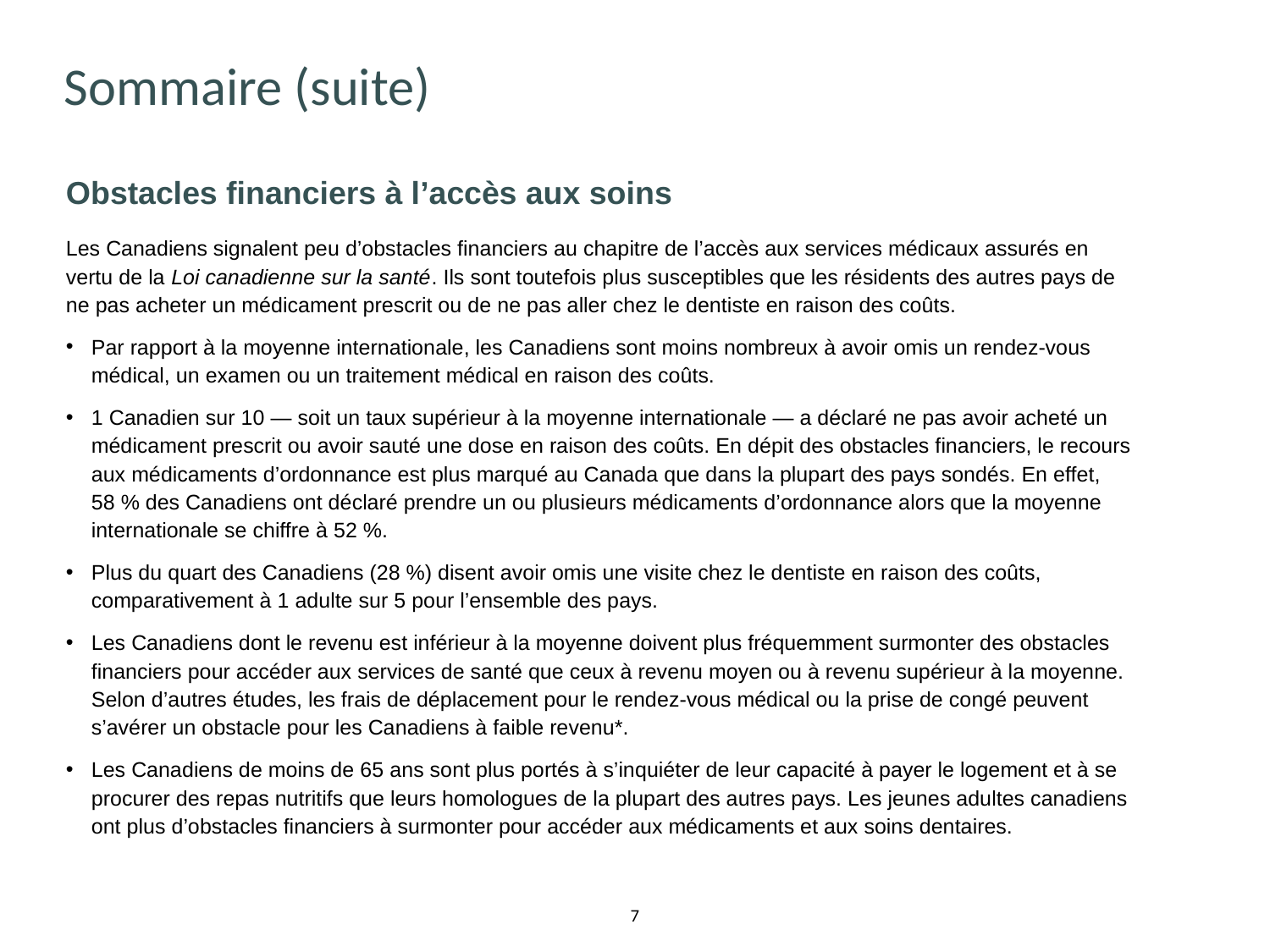

# Sommaire (suite)
Obstacles financiers à l’accès aux soins
Les Canadiens signalent peu d’obstacles financiers au chapitre de l’accès aux services médicaux assurés en vertu de la Loi canadienne sur la santé. Ils sont toutefois plus susceptibles que les résidents des autres pays de ne pas acheter un médicament prescrit ou de ne pas aller chez le dentiste en raison des coûts.
Par rapport à la moyenne internationale, les Canadiens sont moins nombreux à avoir omis un rendez-vous médical, un examen ou un traitement médical en raison des coûts.
1 Canadien sur 10 — soit un taux supérieur à la moyenne internationale — a déclaré ne pas avoir acheté un médicament prescrit ou avoir sauté une dose en raison des coûts. En dépit des obstacles financiers, le recours aux médicaments d’ordonnance est plus marqué au Canada que dans la plupart des pays sondés. En effet, 58 % des Canadiens ont déclaré prendre un ou plusieurs médicaments d’ordonnance alors que la moyenne internationale se chiffre à 52 %.
Plus du quart des Canadiens (28 %) disent avoir omis une visite chez le dentiste en raison des coûts, comparativement à 1 adulte sur 5 pour l’ensemble des pays.
Les Canadiens dont le revenu est inférieur à la moyenne doivent plus fréquemment surmonter des obstacles financiers pour accéder aux services de santé que ceux à revenu moyen ou à revenu supérieur à la moyenne. Selon d’autres études, les frais de déplacement pour le rendez-vous médical ou la prise de congé peuvent s’avérer un obstacle pour les Canadiens à faible revenu*.
Les Canadiens de moins de 65 ans sont plus portés à s’inquiéter de leur capacité à payer le logement et à se procurer des repas nutritifs que leurs homologues de la plupart des autres pays. Les jeunes adultes canadiens ont plus d’obstacles financiers à surmonter pour accéder aux médicaments et aux soins dentaires.